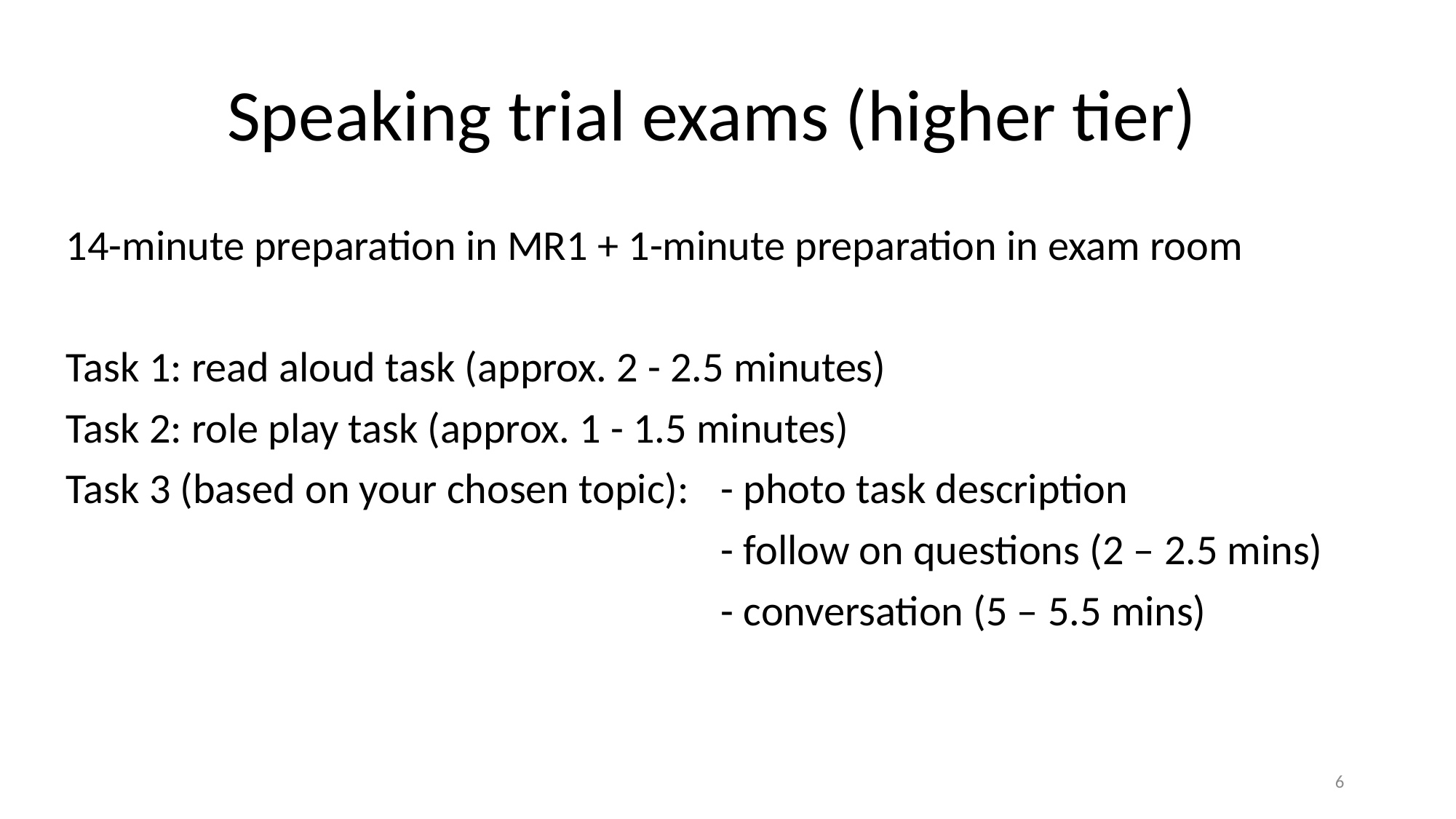

# Speaking trial exams (higher tier)
14-minute preparation in MR1 + 1-minute preparation in exam room

Task 1: read aloud task (approx. 2 - 2.5 minutes)
Task 2: role play task (approx. 1 - 1.5 minutes)
Task 3 (based on your chosen topic): 	- photo task description
						- follow on questions (2 – 2.5 mins)
             					- conversation (5 – 5.5 mins)

6